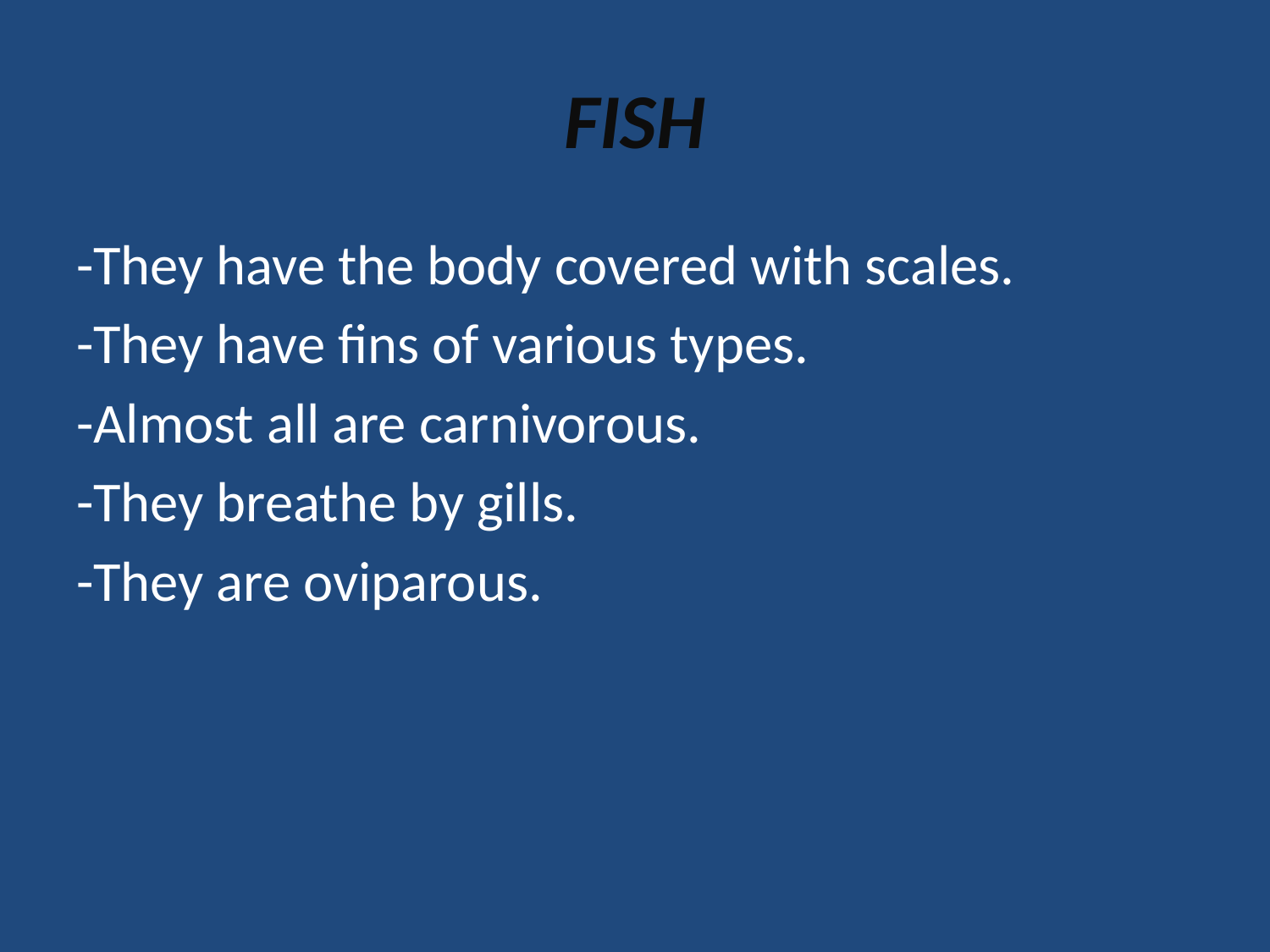

# FISH
-They have the body covered with scales.
-They have fins of various types.
-Almost all are carnivorous.
-They breathe by gills.
-They are oviparous.